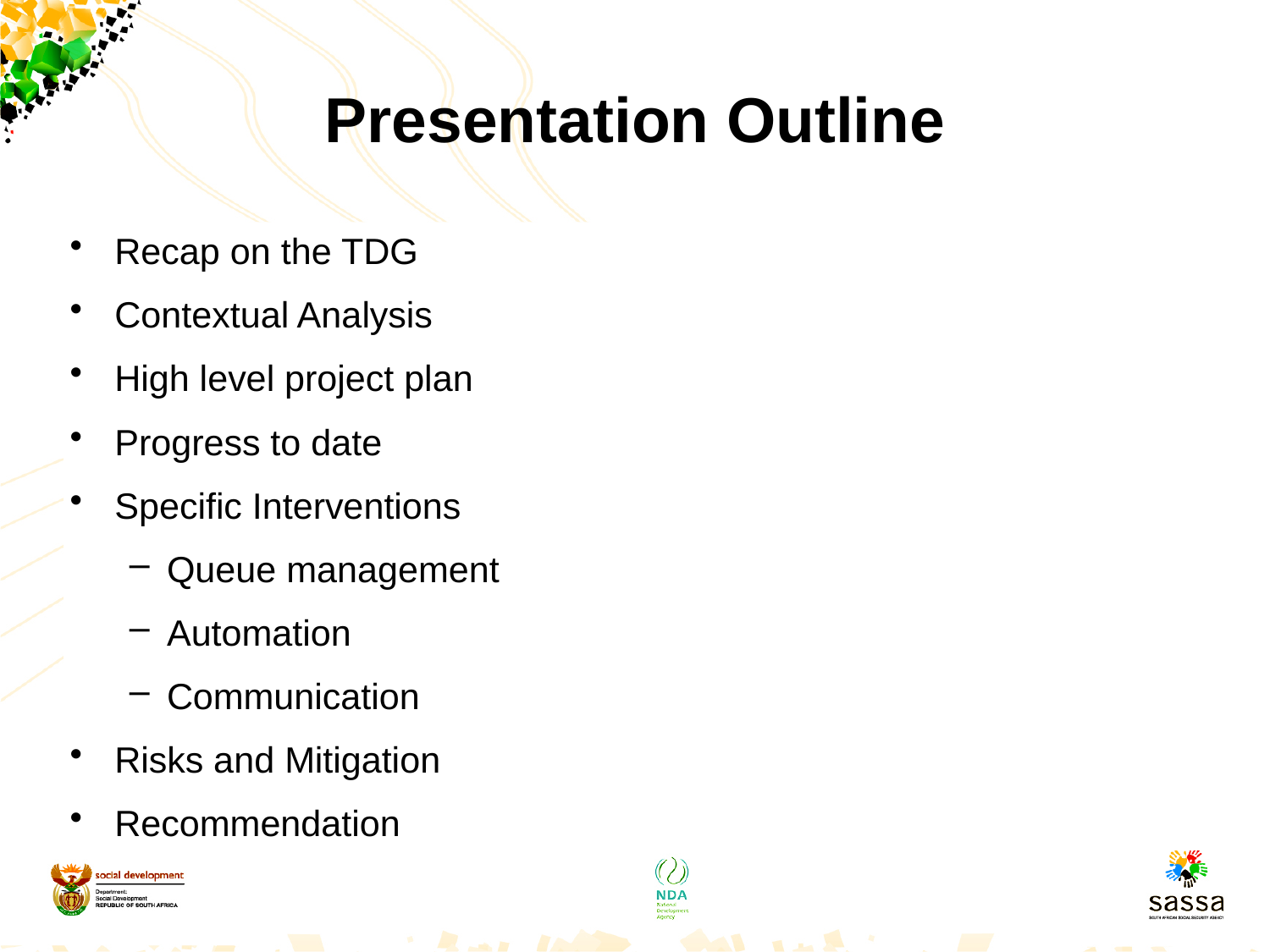

# Presentation Outline
Recap on the TDG
Contextual Analysis
High level project plan
Progress to date
Specific Interventions
Queue management
Automation
Communication
Risks and Mitigation
Recommendation